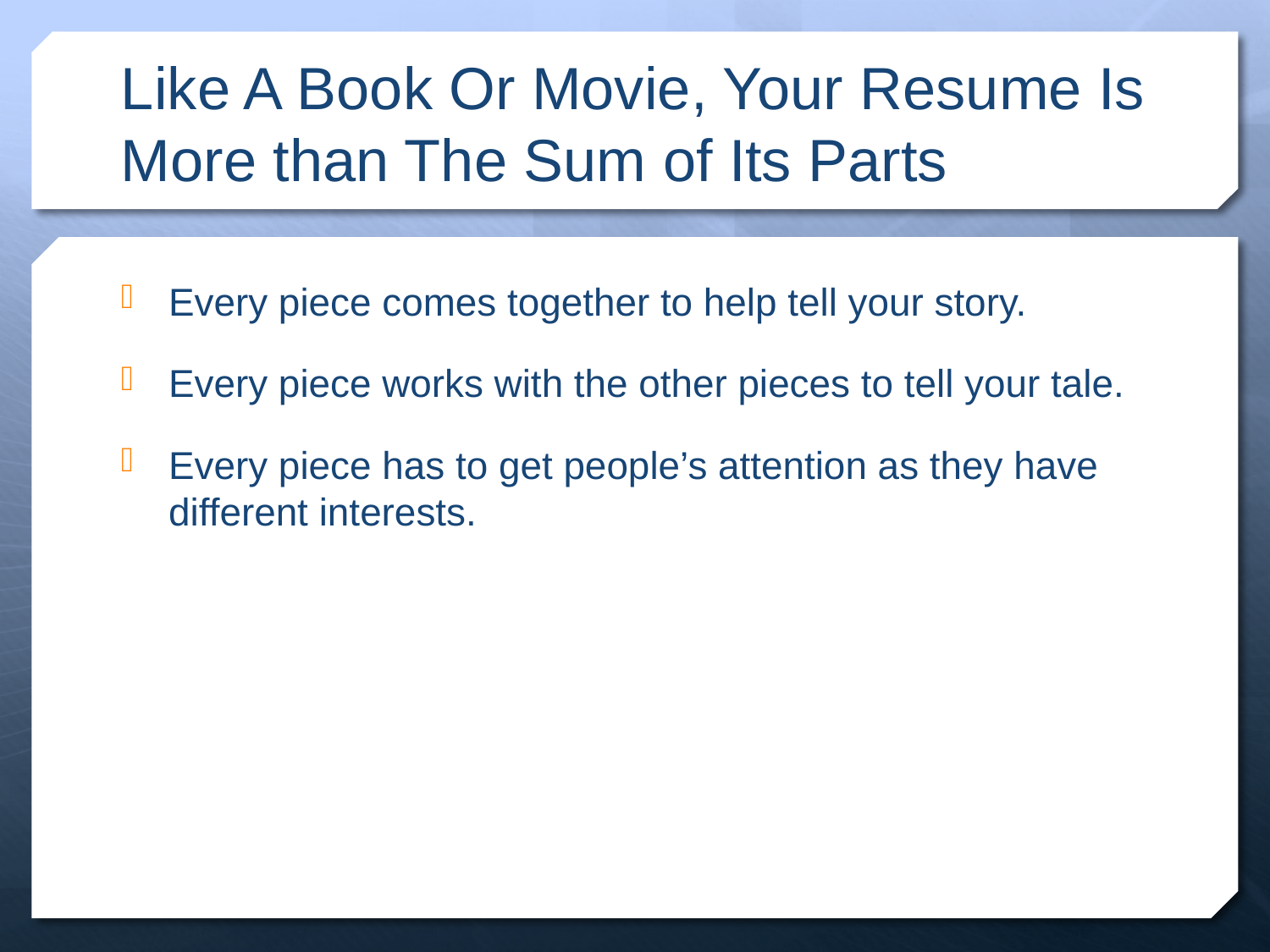

# Like A Book Or Movie, Your Resume Is More than The Sum of Its Parts
Every piece comes together to help tell your story.
Every piece works with the other pieces to tell your tale.
Every piece has to get people’s attention as they have different interests.